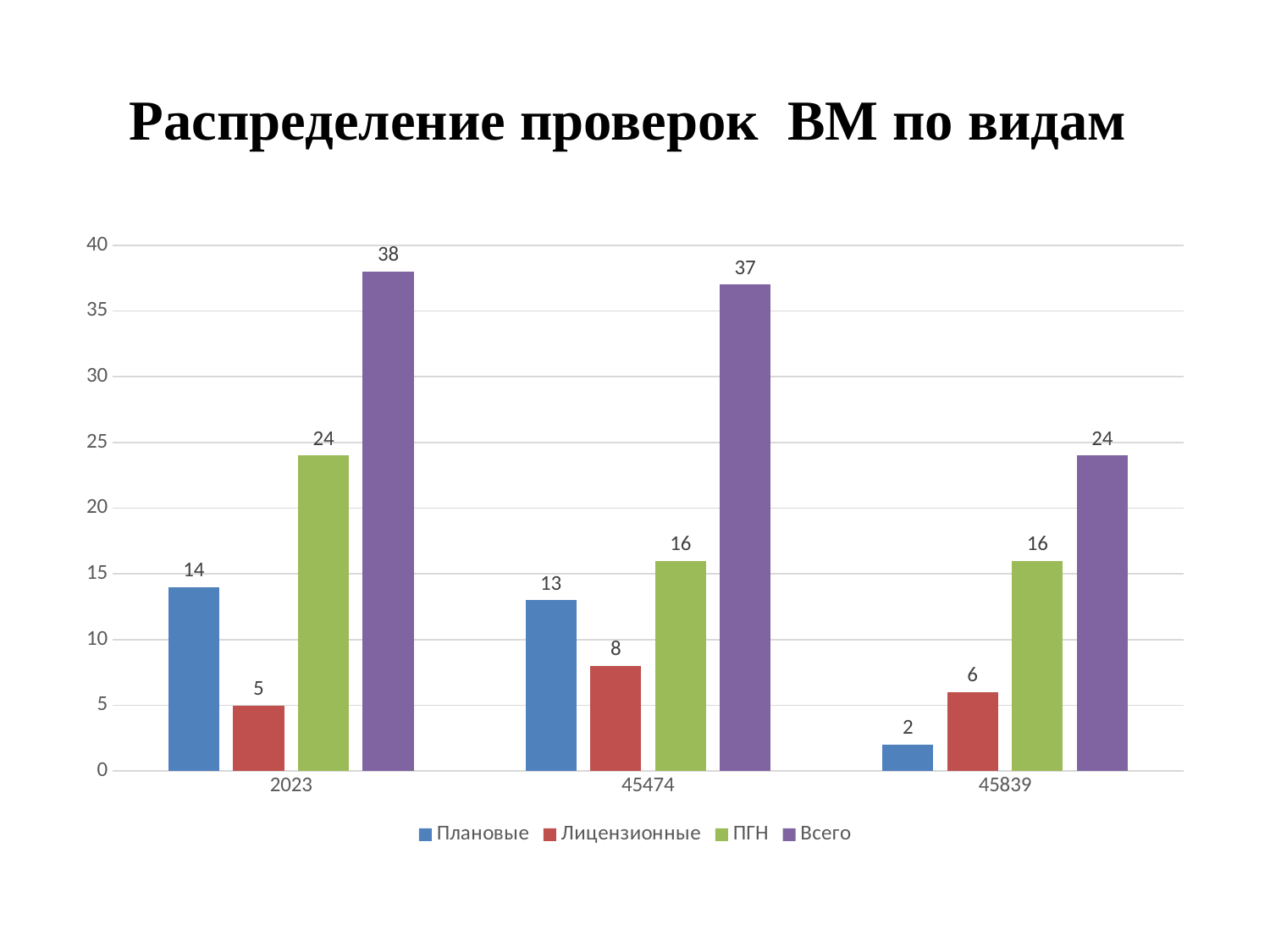

# Распределение проверок  ВМ по видам

### Chart

| Category | Плановые | Лицензионные | ПГН | Всего |
|---|---|---|---|---|
| 2023 | 14.0 | 5.0 | 24.0 | 38.0 |
| 45474 | 13.0 | 8.0 | 16.0 | 37.0 |
| 45839 | 2.0 | 6.0 | 16.0 | 24.0 |